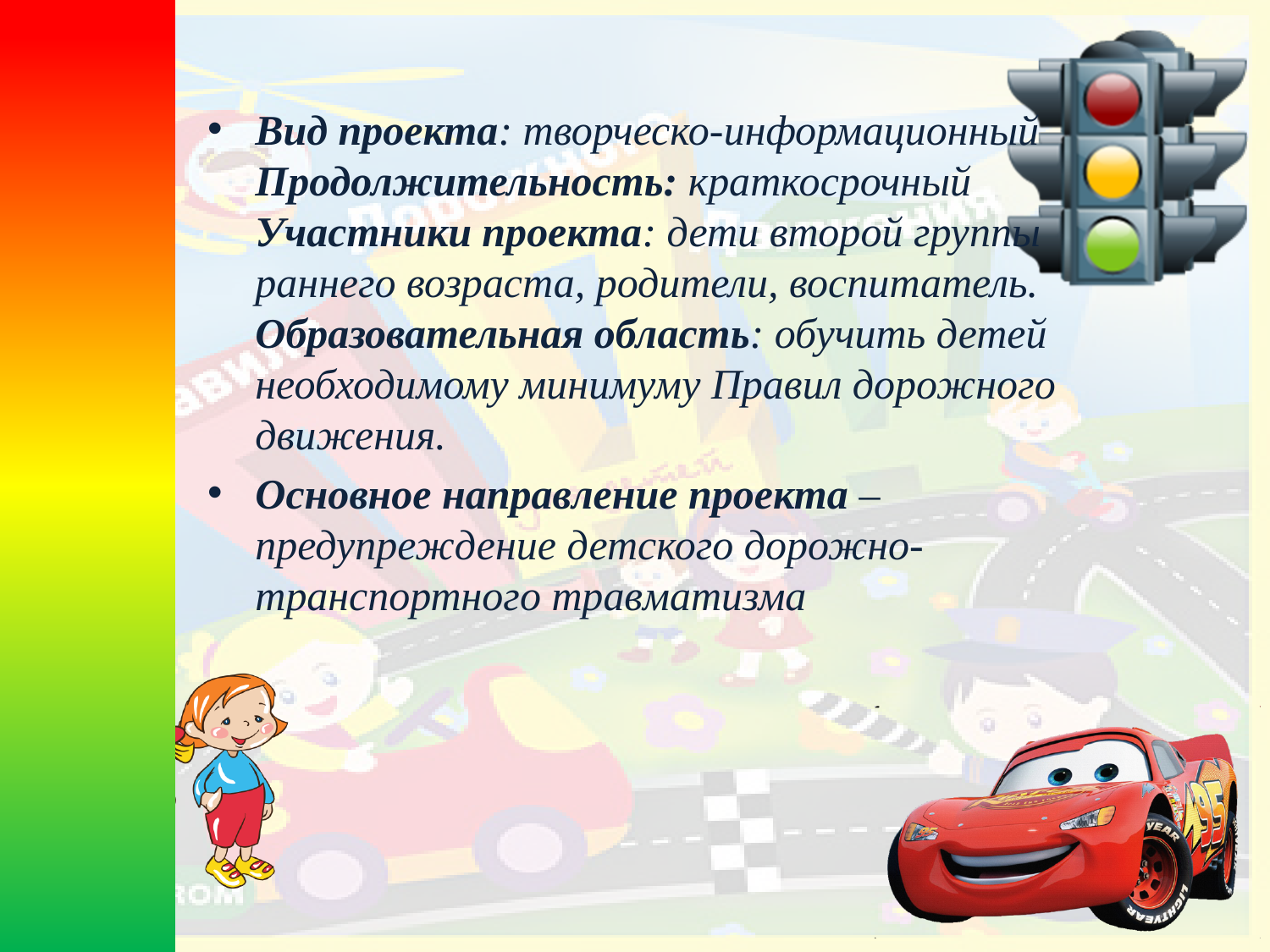

Вид проекта: творческо-информационный
Продолжительность: краткосрочный
Участники проекта: дети второй группы раннего возраста, родители, воспитатель.
Образовательная область: обучить детей необходимому минимуму Правил дорожного движения.
Основное направление проекта – предупреждение детского дорожно-транспортного травматизма